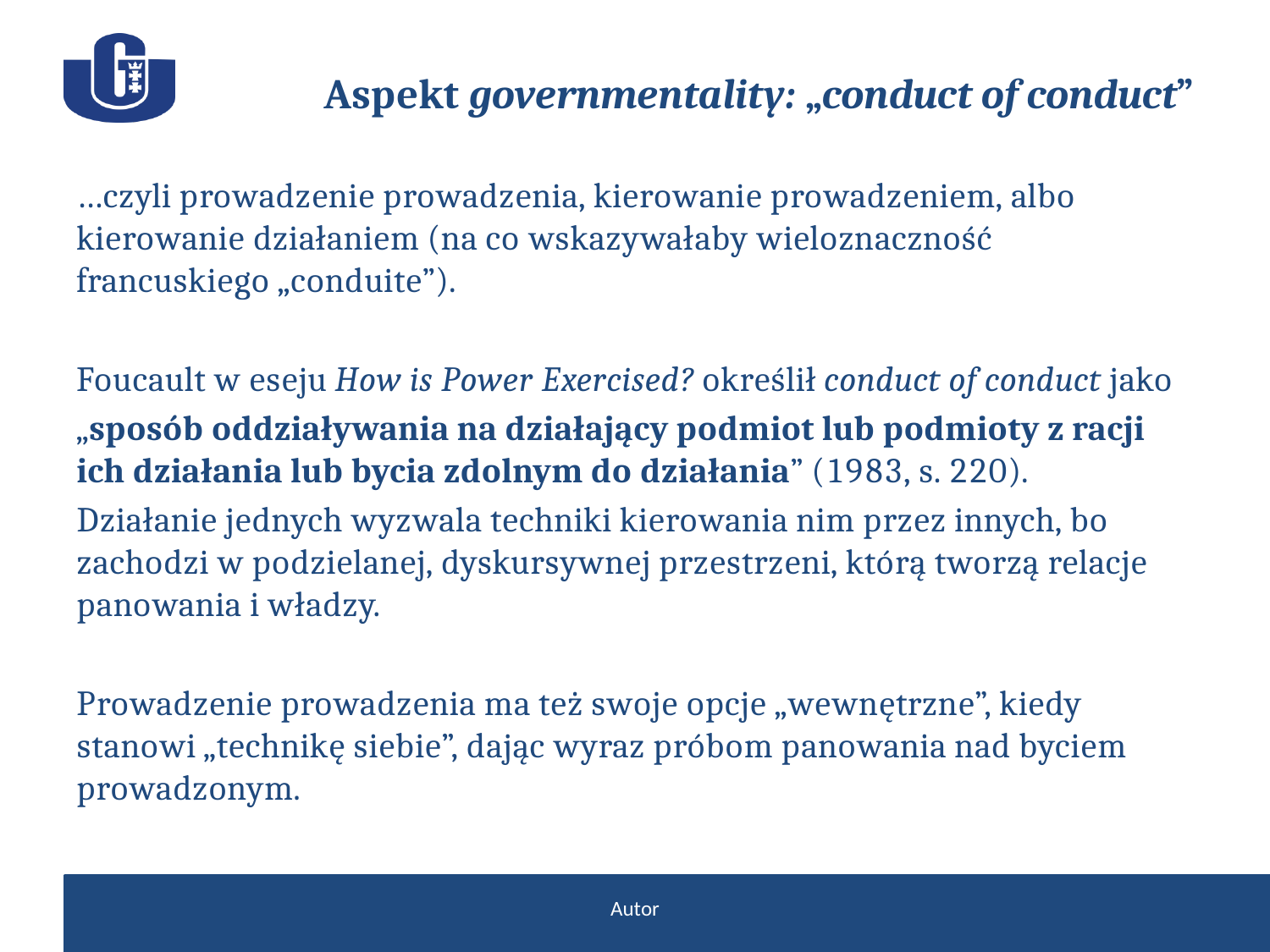

# Aspekt governmentality: „conduct of conduct”
…czyli prowadzenie prowadzenia, kierowanie prowadzeniem, albo kierowanie działaniem (na co wskazywałaby wieloznaczność francuskiego „conduite”).

Foucault w eseju How is Power Exercised? określił conduct of conduct jako
„sposób oddziaływania na działający podmiot lub podmioty z racji ich działania lub bycia zdolnym do działania” (1983, s. 220).
Działanie jednych wyzwala techniki kierowania nim przez innych, bo zachodzi w podzielanej, dyskursywnej przestrzeni, którą tworzą relacje panowania i władzy.

Prowadzenie prowadzenia ma też swoje opcje „wewnętrzne”, kiedy stanowi „technikę siebie”, dając wyraz próbom panowania nad byciem prowadzonym.

Autor